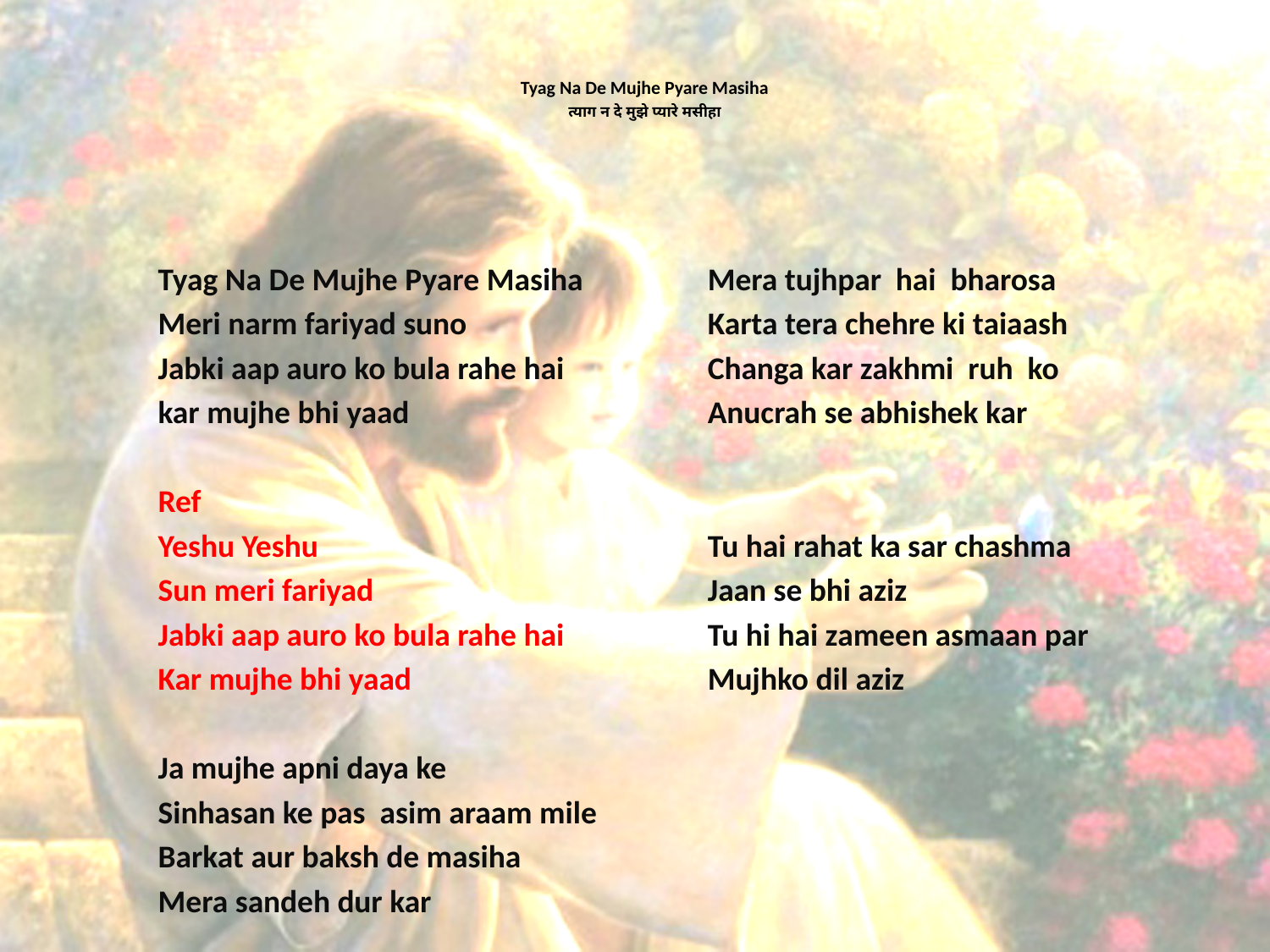

# Tyag Na De Mujhe Pyare Masiha त्याग न दे मुझे प्यारे मसीहा
Tyag Na De Mujhe Pyare Masiha
Meri narm fariyad suno
Jabki aap auro ko bula rahe hai
kar mujhe bhi yaad

Ref
Yeshu Yeshu
Sun meri fariyad
Jabki aap auro ko bula rahe hai
Kar mujhe bhi yaad

Ja mujhe apni daya ke
Sinhasan ke pas  asim araam mile
Barkat aur baksh de masiha
Mera sandeh dur kar
Mera tujhpar  hai  bharosa
Karta tera chehre ki taiaash
Changa kar zakhmi  ruh  ko
Anucrah se abhishek kar

Tu hai rahat ka sar chashma
Jaan se bhi aziz
Tu hi hai zameen asmaan par
Mujhko dil aziz